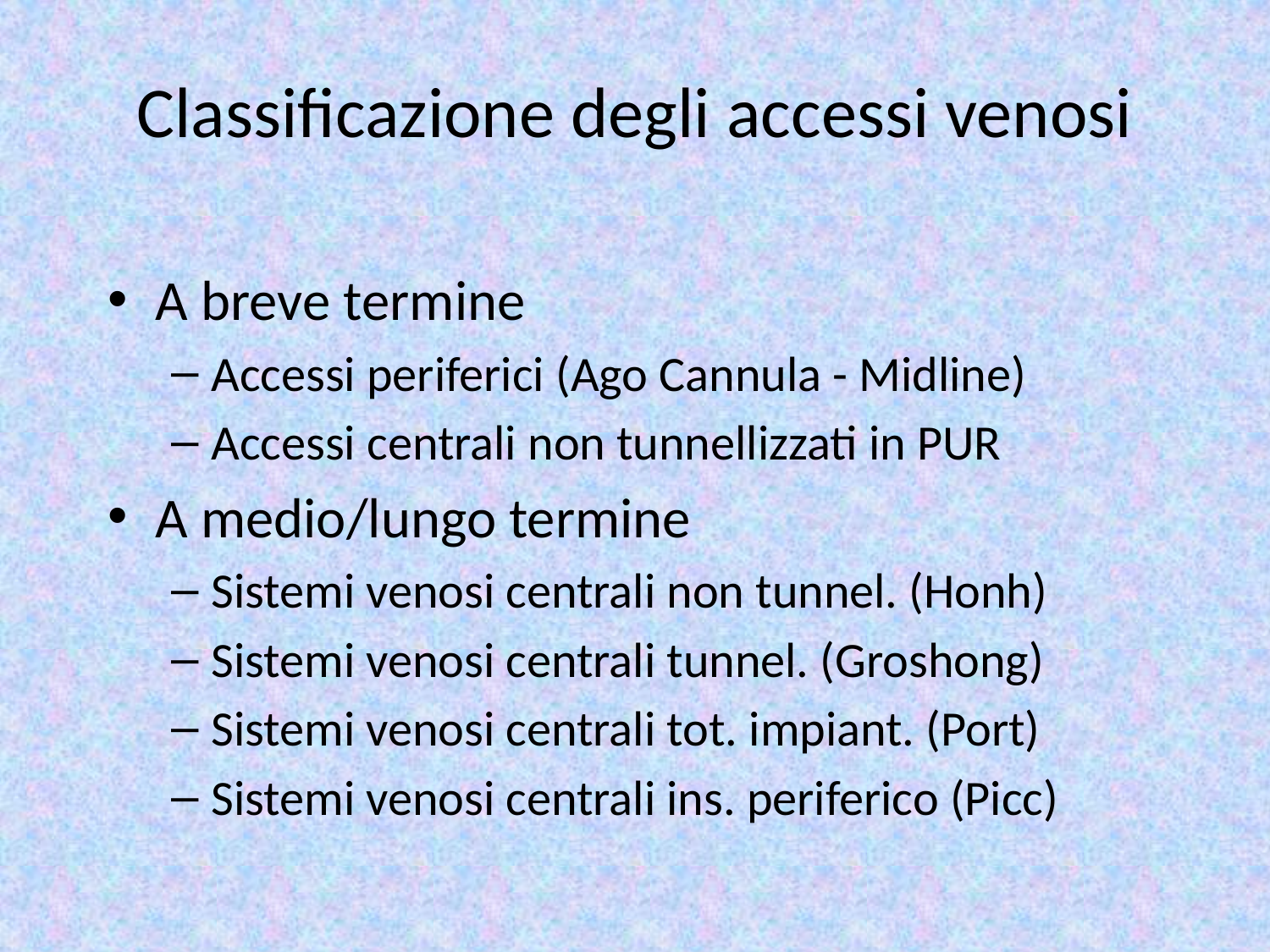

# Classificazione degli accessi venosi
A breve termine
Accessi periferici (Ago Cannula - Midline)
Accessi centrali non tunnellizzati in PUR
A medio/lungo termine
Sistemi venosi centrali non tunnel. (Honh)
Sistemi venosi centrali tunnel. (Groshong)
Sistemi venosi centrali tot. impiant. (Port)
Sistemi venosi centrali ins. periferico (Picc)